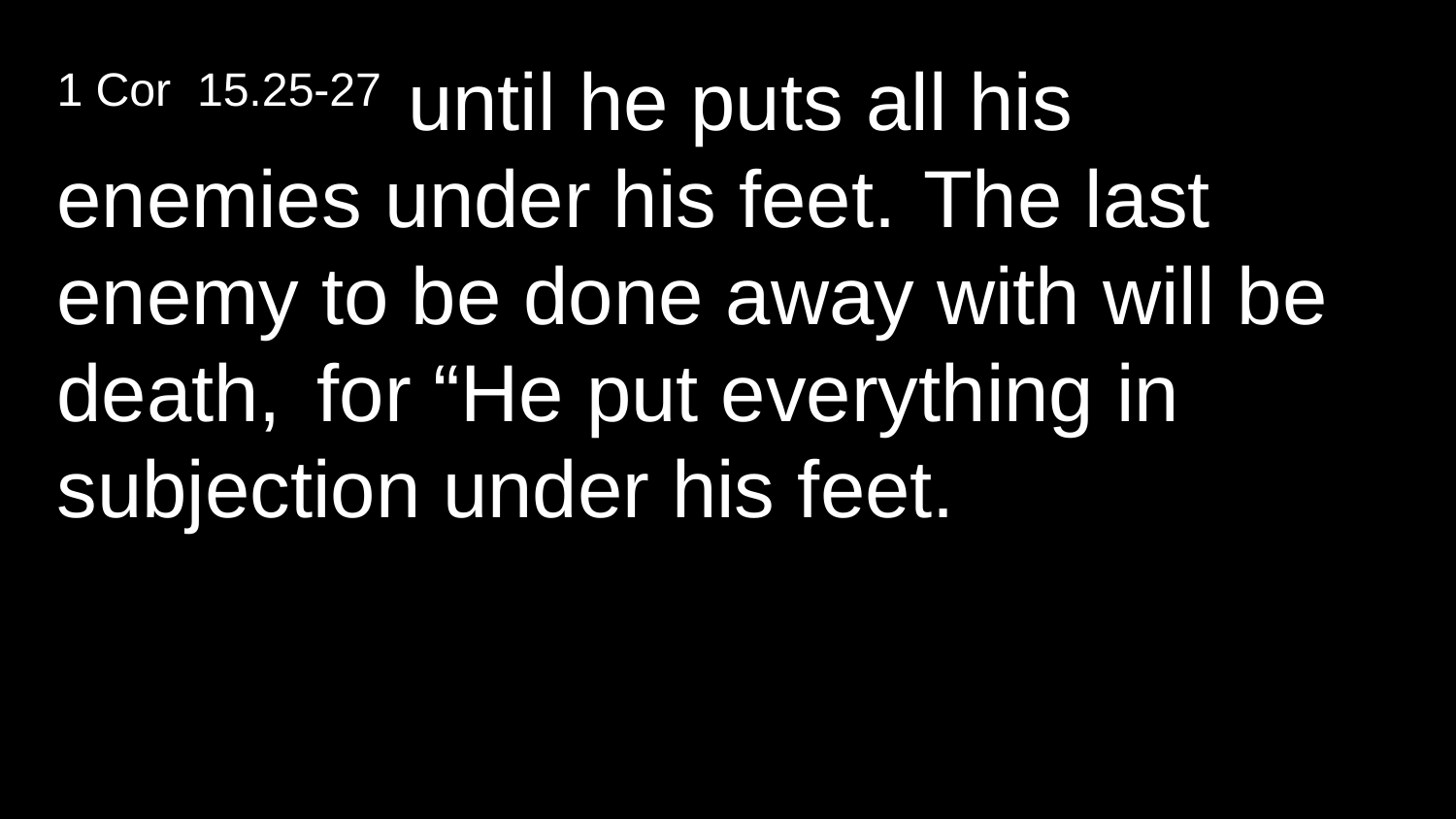

1 Cor  15.25-27  until he puts all his enemies under his feet.  The last enemy to be done away with will be death,  for “He put everything in subjection under his feet.